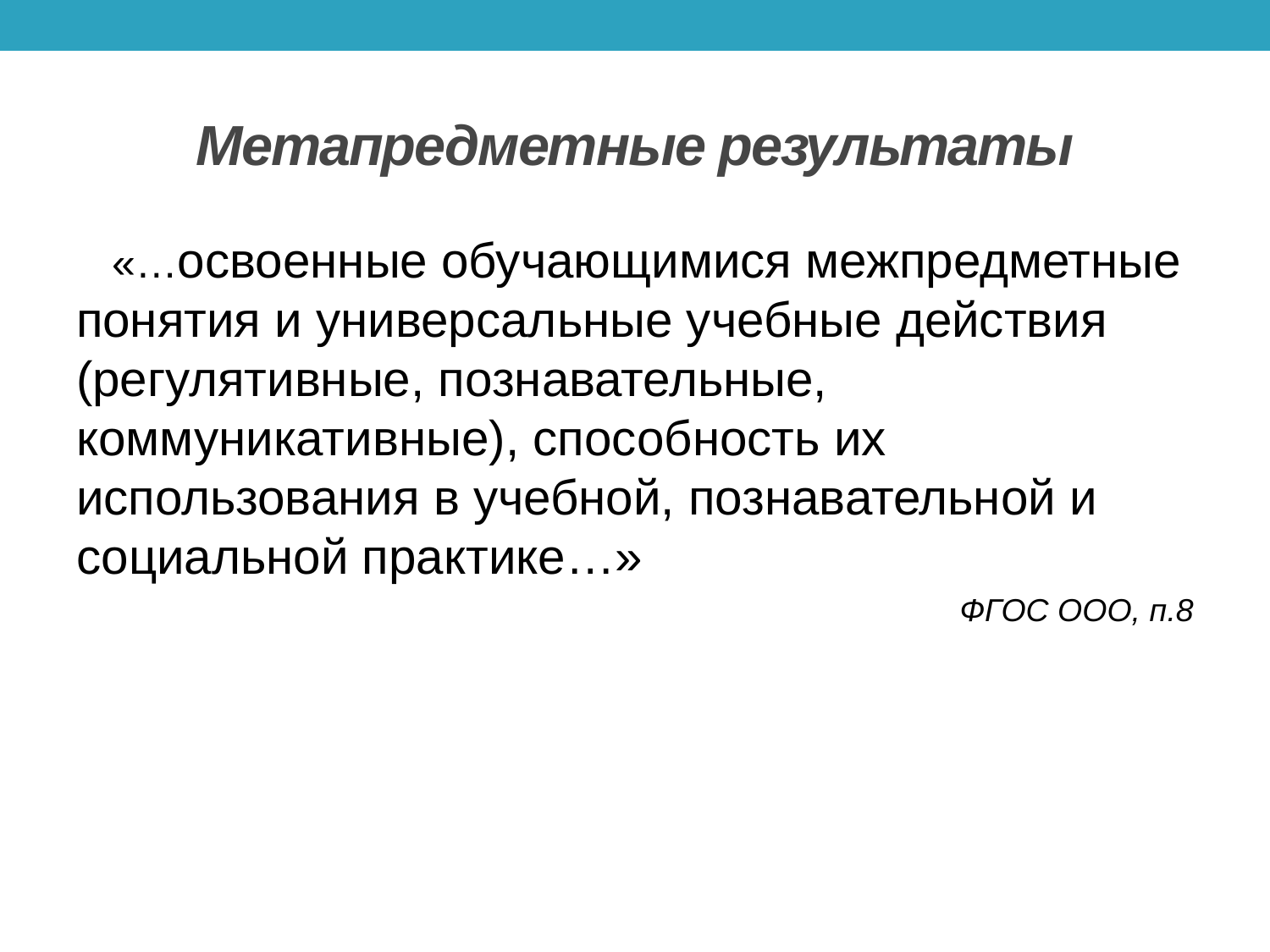

# Метапредметные результаты
   «…освоенные обучающимися межпредметные понятия и универсальные учебные действия (регулятивные, познавательные, коммуникативные), способность их использования в учебной, познавательной и социальной практике…»
ФГОС ООО, п.8